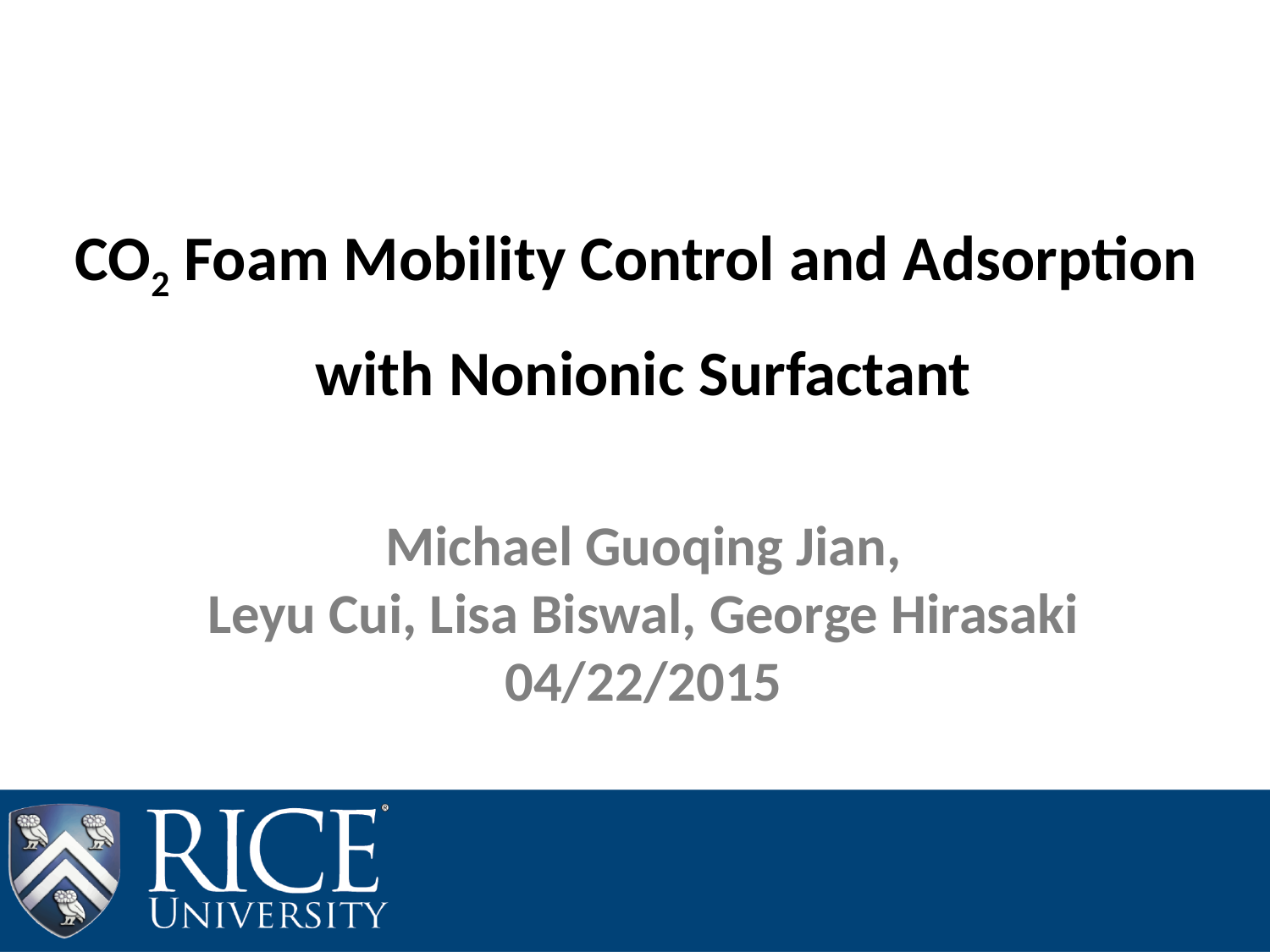

CO2 Foam Mobility Control and Adsorption
with Nonionic Surfactant
Michael Guoqing Jian,
Leyu Cui, Lisa Biswal, George Hirasaki
04/22/2015